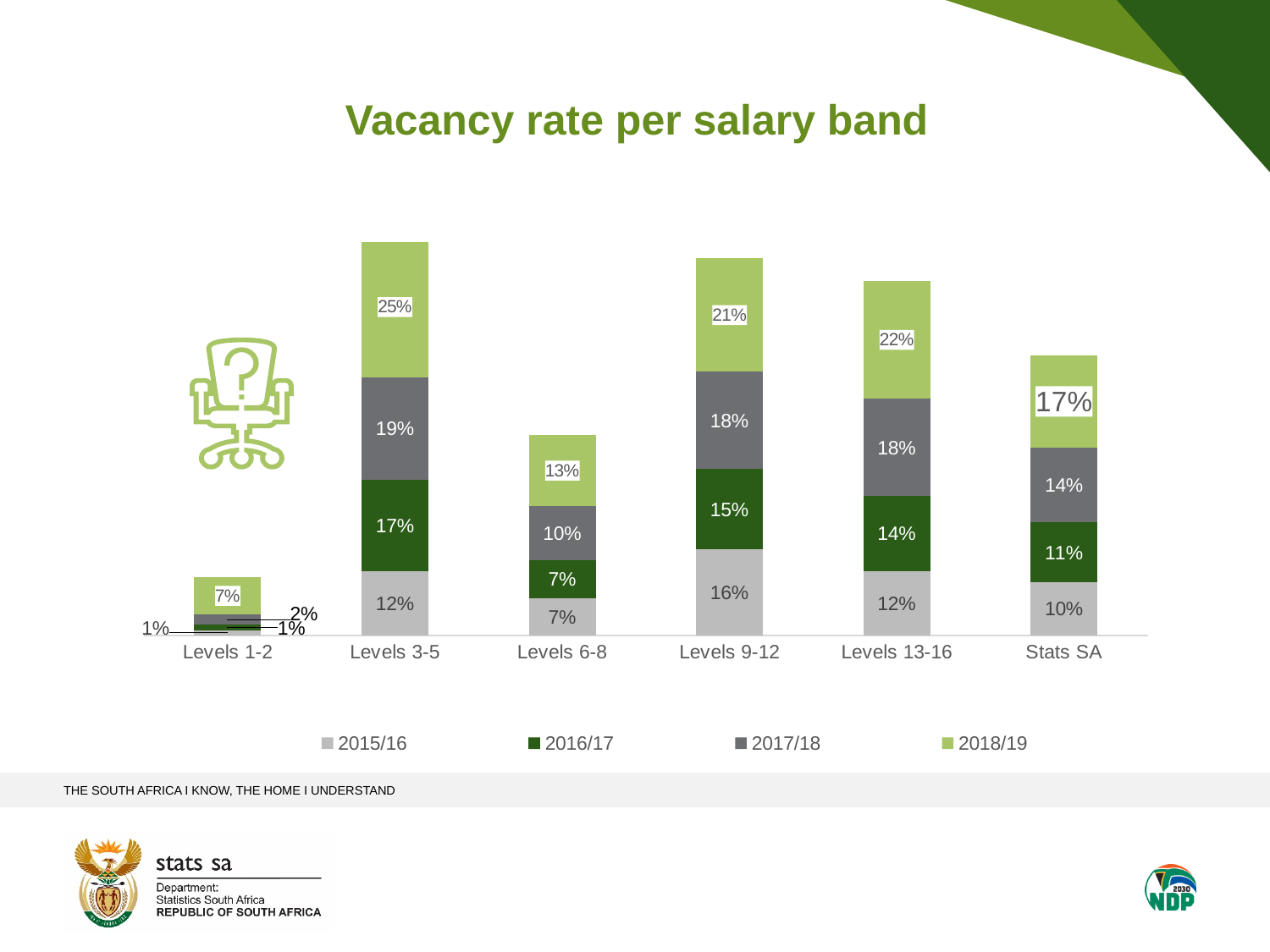

Vacancy rate per salary band

### Chart

| Category | 2015/16 | 2016/17 | 2017/18 | 2018/19 |
|---|---|---|---|---|
| Levels 1-2 | 0.010000000000000002 | 0.010000000000000002 | 0.020000000000000004 | 0.06800000000000002 |
| Levels 3-5 | 0.12000000000000001 | 0.17 | 0.19 | 0.251 |
| Levels 6-8 | 0.07000000000000002 | 0.07000000000000002 | 0.1 | 0.133 |
| Levels 9-12 | 0.16 | 0.15000000000000002 | 0.18000000000000002 | 0.21100000000000002 |
| Levels 13-16 | 0.12000000000000001 | 0.14 | 0.18000000000000002 | 0.21900000000000003 |
| Stats SA | 0.1 | 0.11 | 0.139 | 0.17200000000000001 |